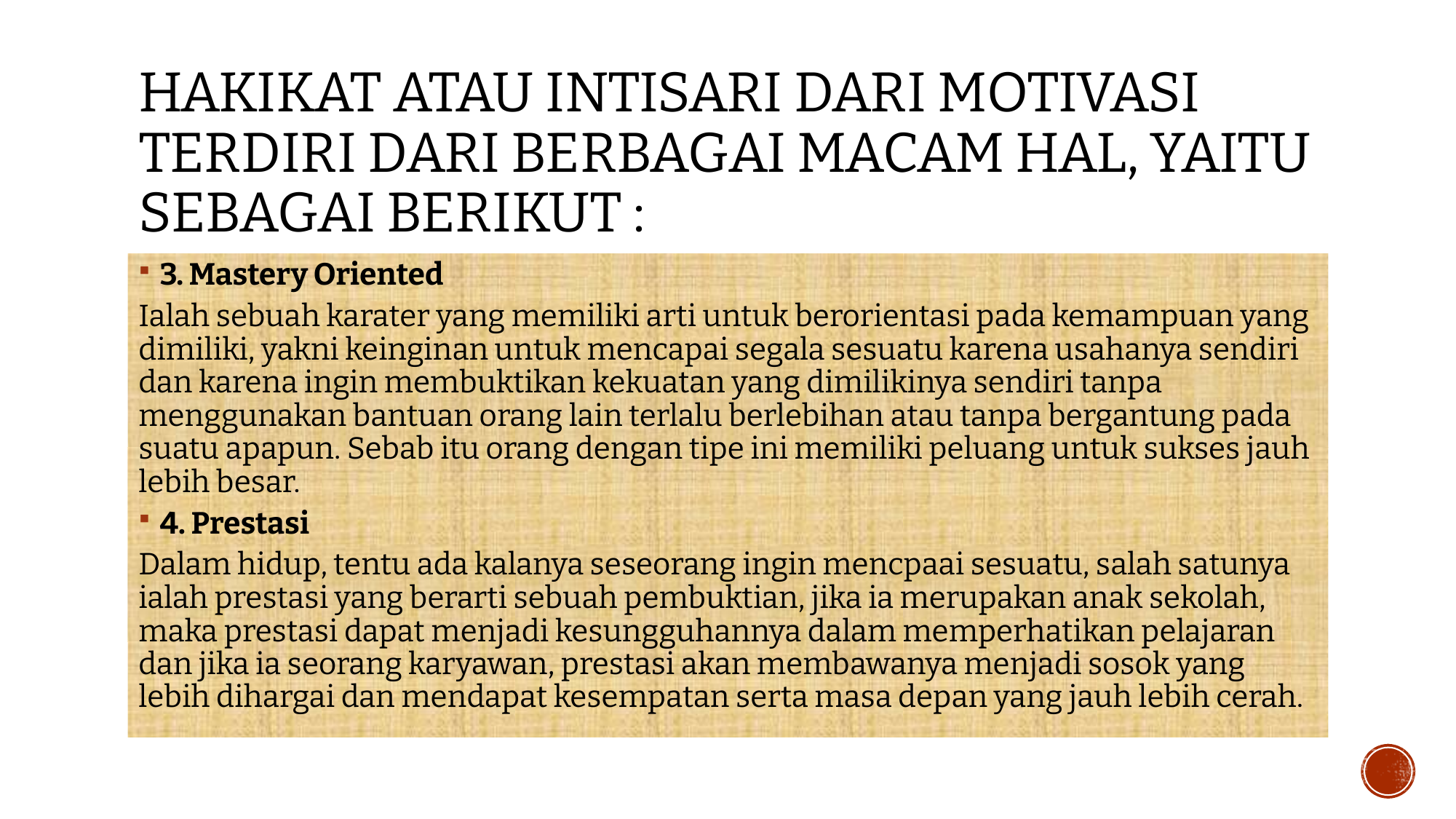

# Hakikat atau intisari dari motivasi terdiri dari berbagai macam hal, yaitu sebagai berikut :
3. Mastery Oriented
Ialah sebuah karater yang memiliki arti untuk berorientasi pada kemampuan yang dimiliki, yakni keinginan untuk mencapai segala sesuatu karena usahanya sendiri dan karena ingin membuktikan kekuatan yang dimilikinya sendiri tanpa menggunakan bantuan orang lain terlalu berlebihan atau tanpa bergantung pada suatu apapun. Sebab itu orang dengan tipe ini memiliki peluang untuk sukses jauh lebih besar.
4. Prestasi
Dalam hidup, tentu ada kalanya seseorang ingin mencpaai sesuatu, salah satunya ialah prestasi yang berarti sebuah pembuktian, jika ia merupakan anak sekolah, maka prestasi dapat menjadi kesungguhannya dalam memperhatikan pelajaran dan jika ia seorang karyawan, prestasi akan membawanya menjadi sosok yang lebih dihargai dan mendapat kesempatan serta masa depan yang jauh lebih cerah.